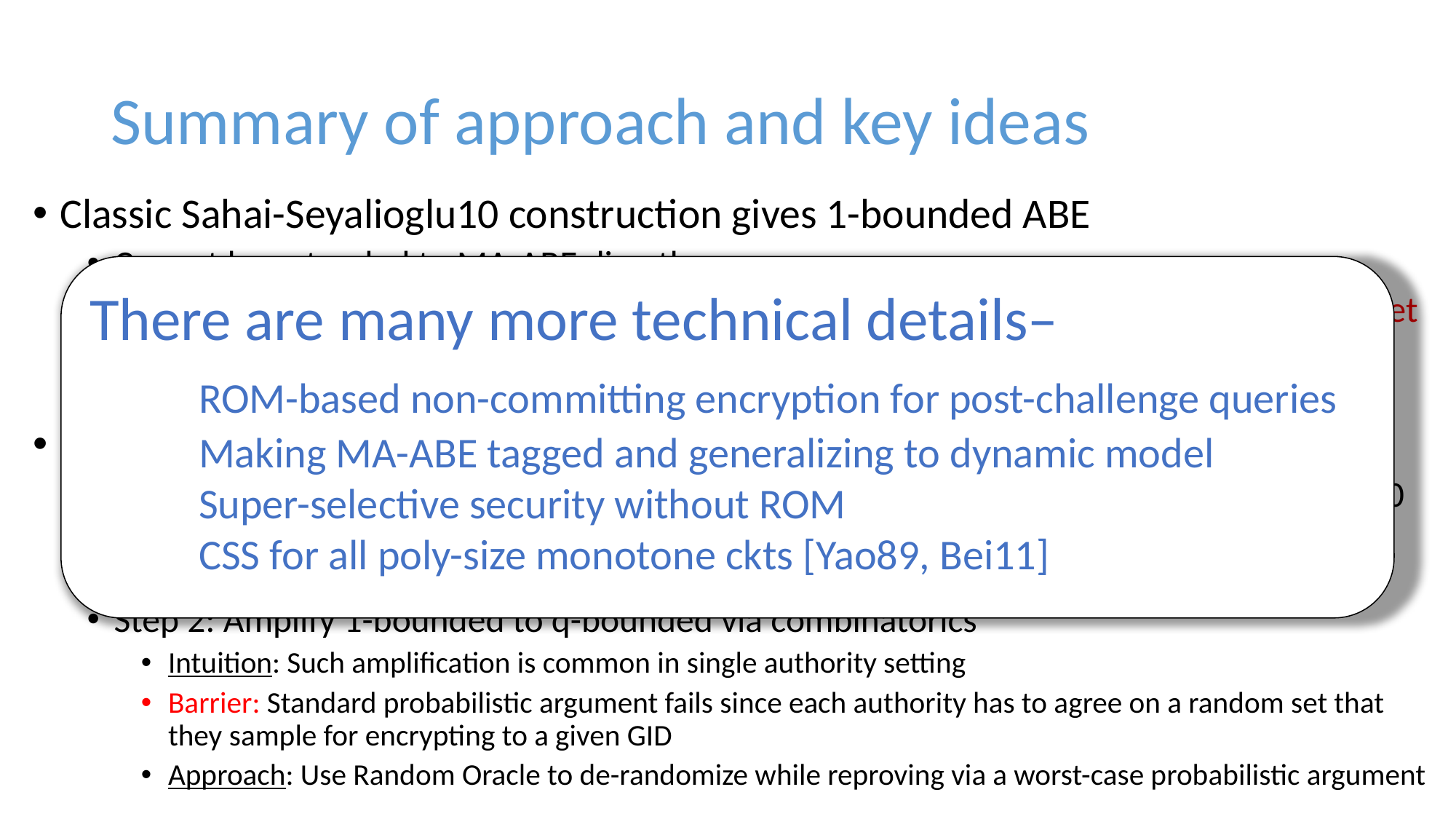

# Summary of approach and key ideas
Classic Sahai-Seyalioglu10 construction gives 1-bounded ABE
Cannot be extended to MA-ABE directly.
Why? It uses garbled circuits whose security is toast if both label keys for a single wire get corrupted. This happens in MA-ABE as authorities corruptible.

Our approach
Step 1: Replace garbled circuits with CSS (computational secret sharing) schemes in SS10 construction.
Intuition: This would give 1-bounded MA-ABE for CSS access structures.
Step 2: Amplify 1-bounded to q-bounded via combinatorics
Intuition: Such amplification is common in single authority setting
Barrier: Standard probabilistic argument fails since each authority has to agree on a random set that they sample for encrypting to a given GID
Approach: Use Random Oracle to de-randomize while reproving via a worst-case probabilistic argument
There are many more technical details–
	ROM-based non-committing encryption for post-challenge queries
	Making MA-ABE tagged and generalizing to dynamic model
	Super-selective security without ROM
	CSS for all poly-size monotone ckts [Yao89, Bei11]